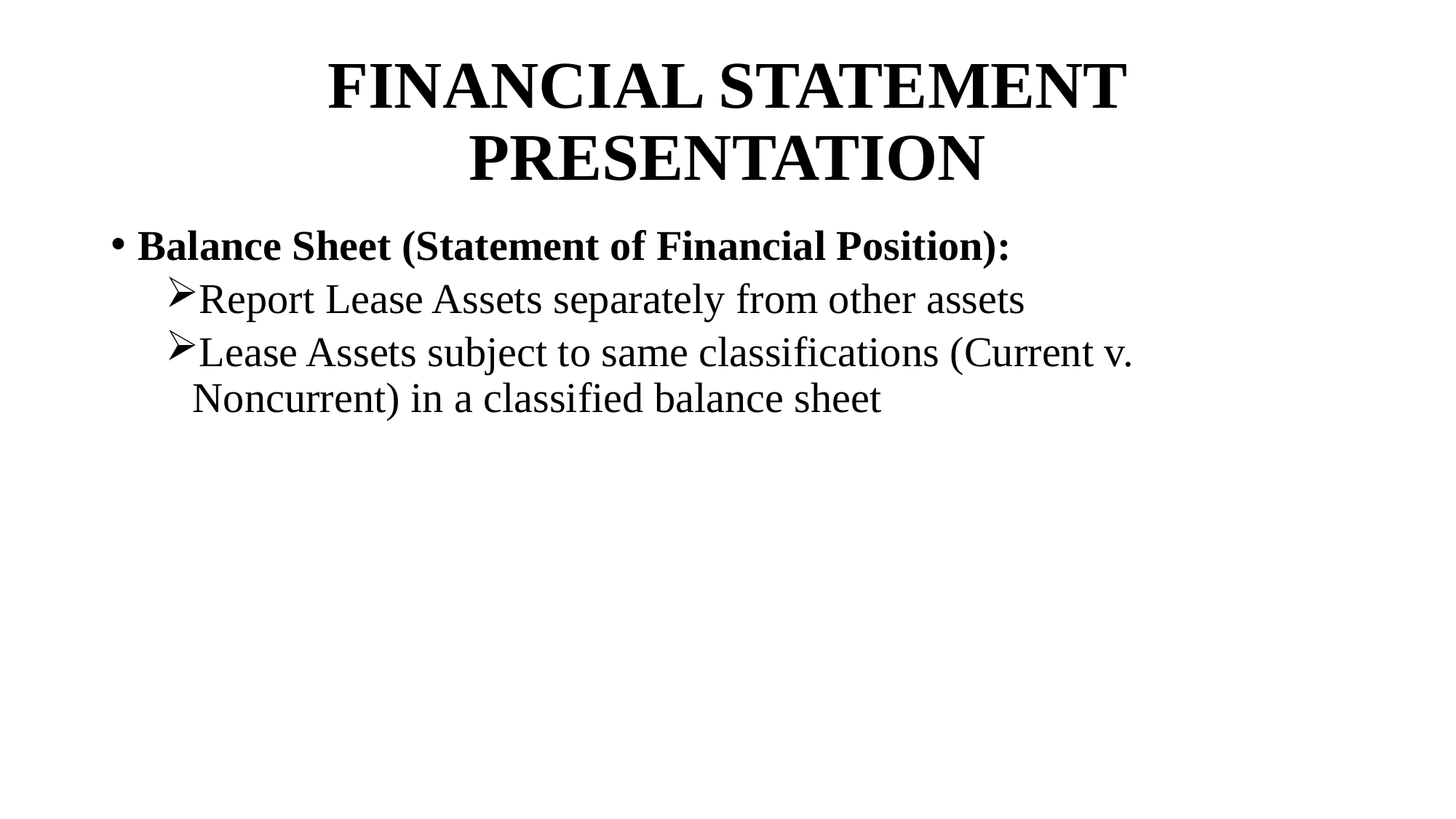

# FINANCIAL STATEMENT PRESENTATION
Balance Sheet (Statement of Financial Position):
Report Lease Assets separately from other assets
Lease Assets subject to same classifications (Current v. Noncurrent) in a classified balance sheet